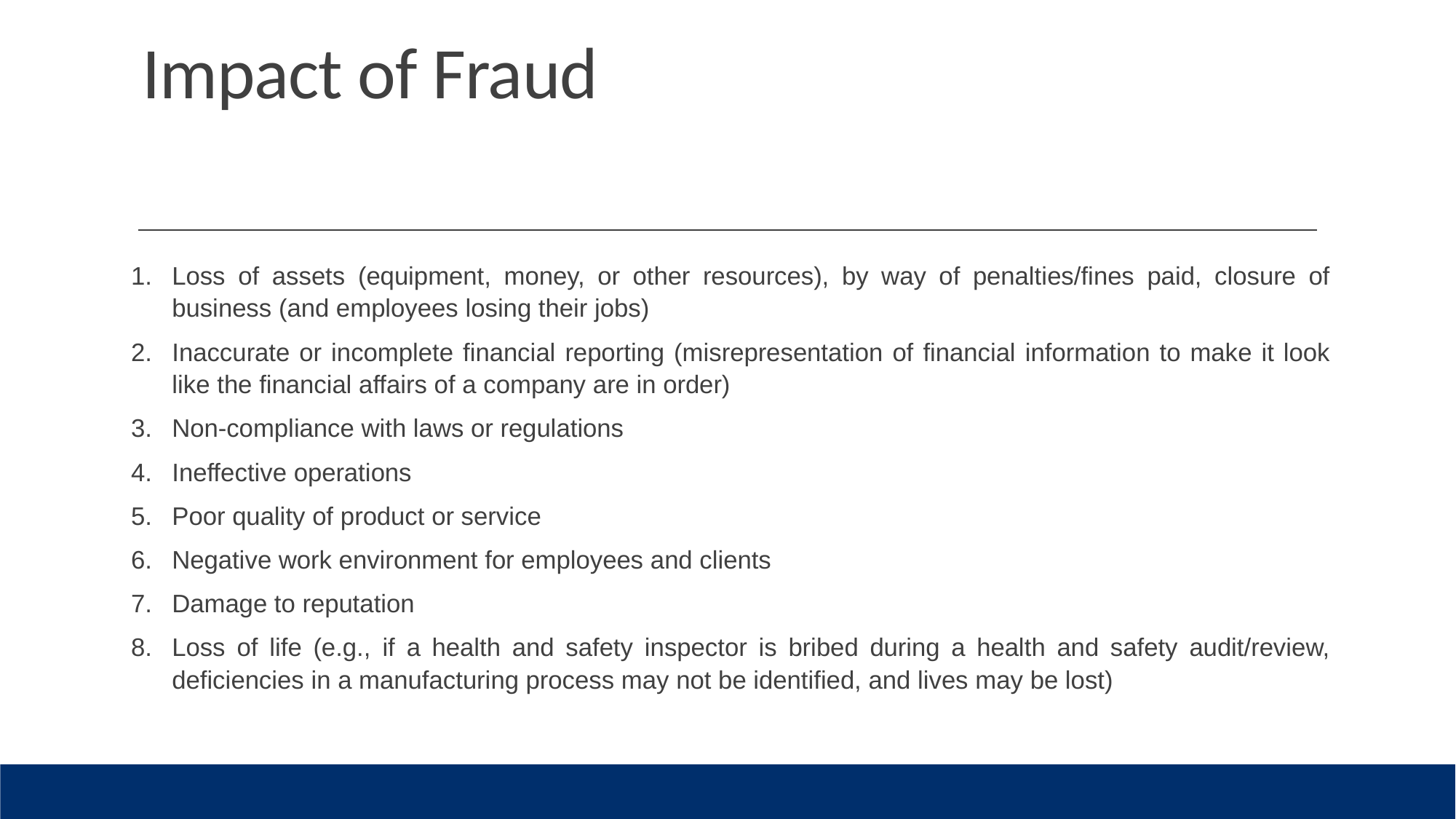

# Impact of Fraud
Loss of assets (equipment, money, or other resources), by way of penalties/fines paid, closure of business (and employees losing their jobs)
Inaccurate or incomplete financial reporting (misrepresentation of financial information to make it look like the financial affairs of a company are in order)
Non-compliance with laws or regulations
Ineffective operations
Poor quality of product or service
Negative work environment for employees and clients
Damage to reputation
Loss of life (e.g., if a health and safety inspector is bribed during a health and safety audit/review, deficiencies in a manufacturing process may not be identified, and lives may be lost)